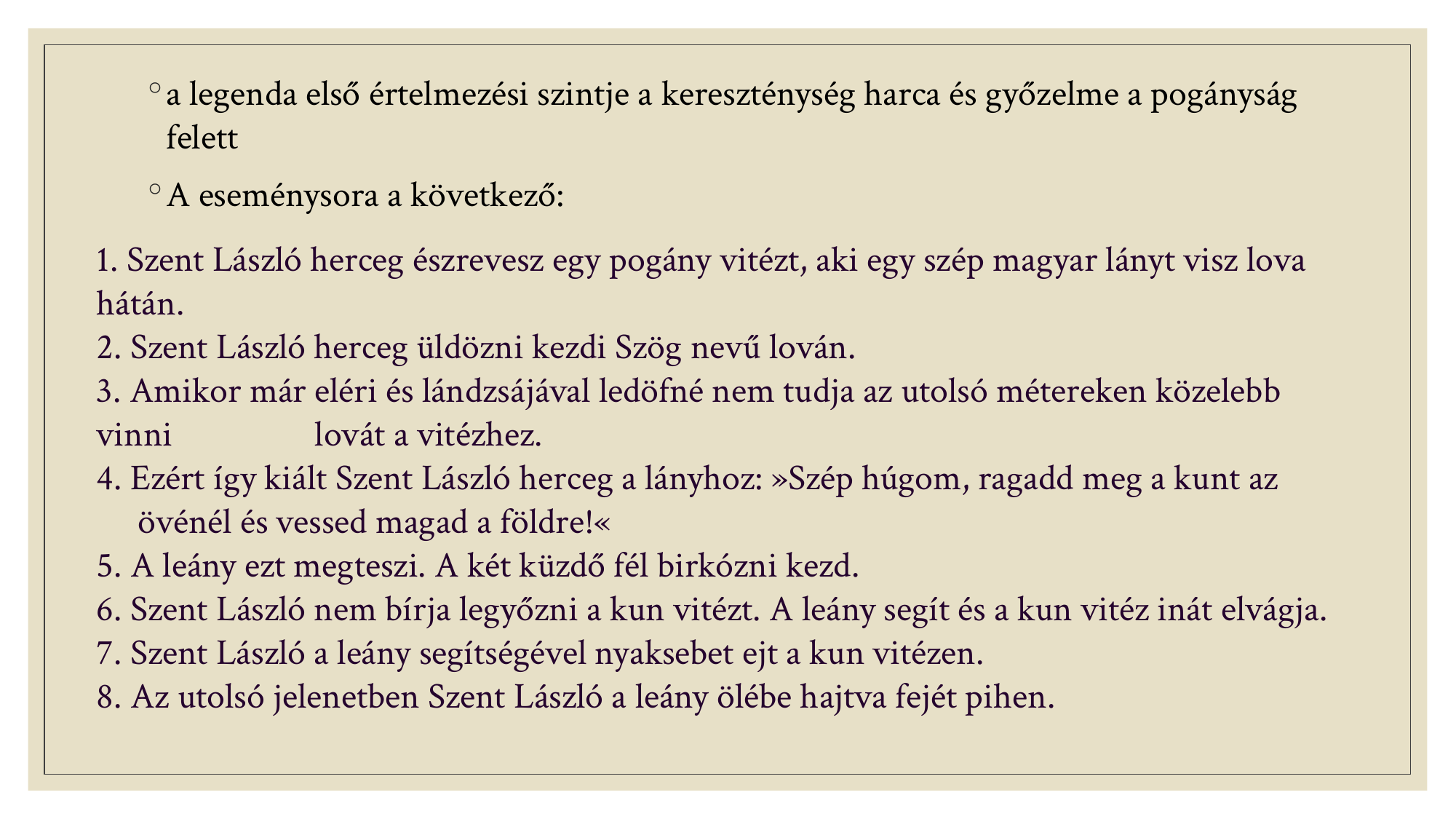

a legenda első értelmezési szintje a kereszténység harca és győzelme a pogányság felett
A eseménysora a következő:

1. Szent László herceg észrevesz egy pogány vitézt, aki egy szép magyar lányt visz lova hátán.
2. Szent László herceg üldözni kezdi Szög nevű lován.
3. Amikor már eléri és lándzsájával ledöfné nem tudja az utolsó métereken közelebb vinni     	lovát a vitézhez.
4. Ezért így kiált Szent László herceg a lányhoz: »Szép húgom, ragadd meg a kunt az
     övénél és vessed magad a földre!«
5. A leány ezt megteszi. A két küzdő fél birkózni kezd.
6. Szent László nem bírja legyőzni a kun vitézt. A leány segít és a kun vitéz inát elvágja.
7. Szent László a leány segítségével nyaksebet ejt a kun vitézen.
8. Az utolsó jelenetben Szent László a leány ölébe hajtva fejét pihen.